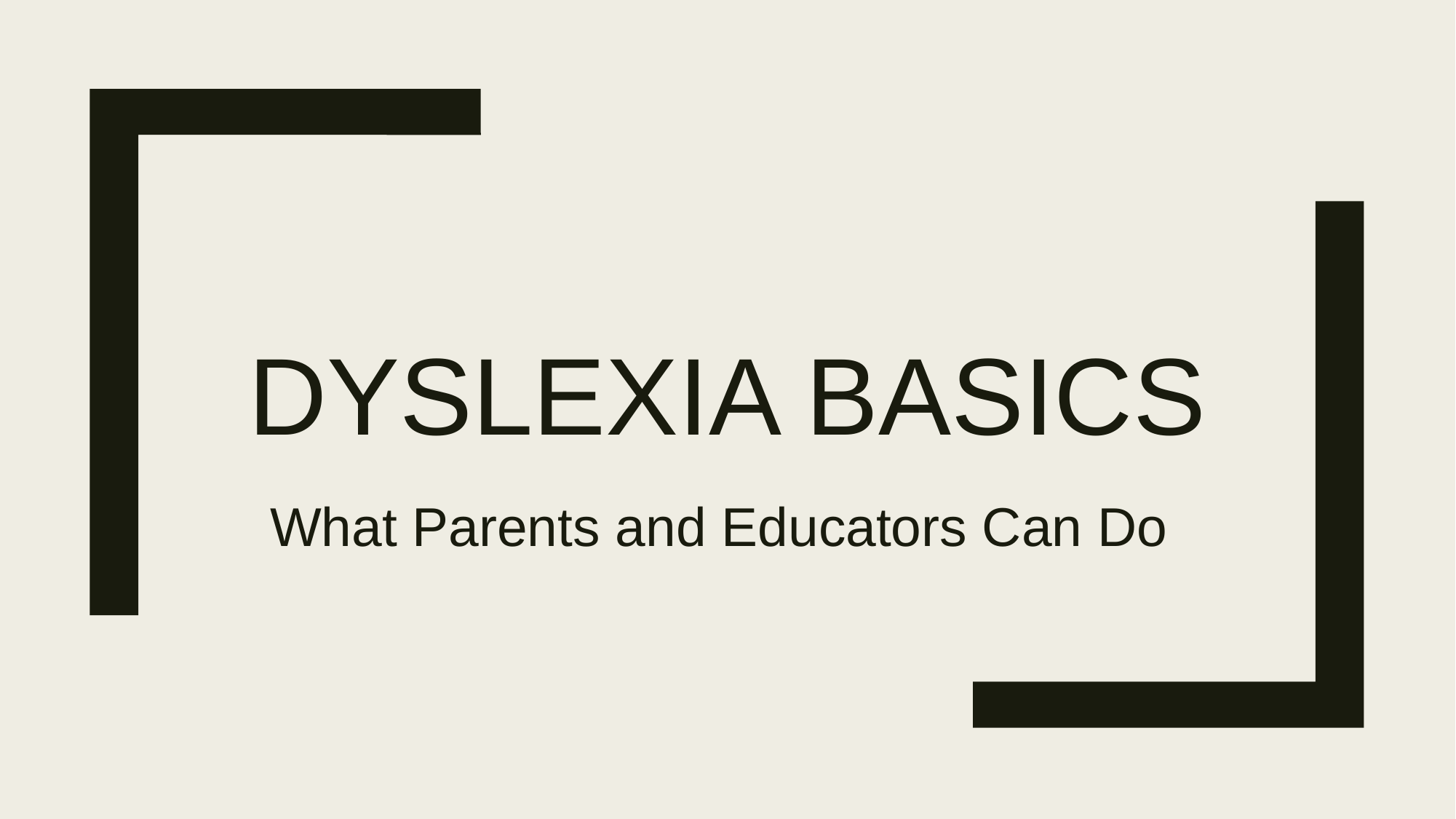

# Dyslexia basics
What Parents and Educators Can Do